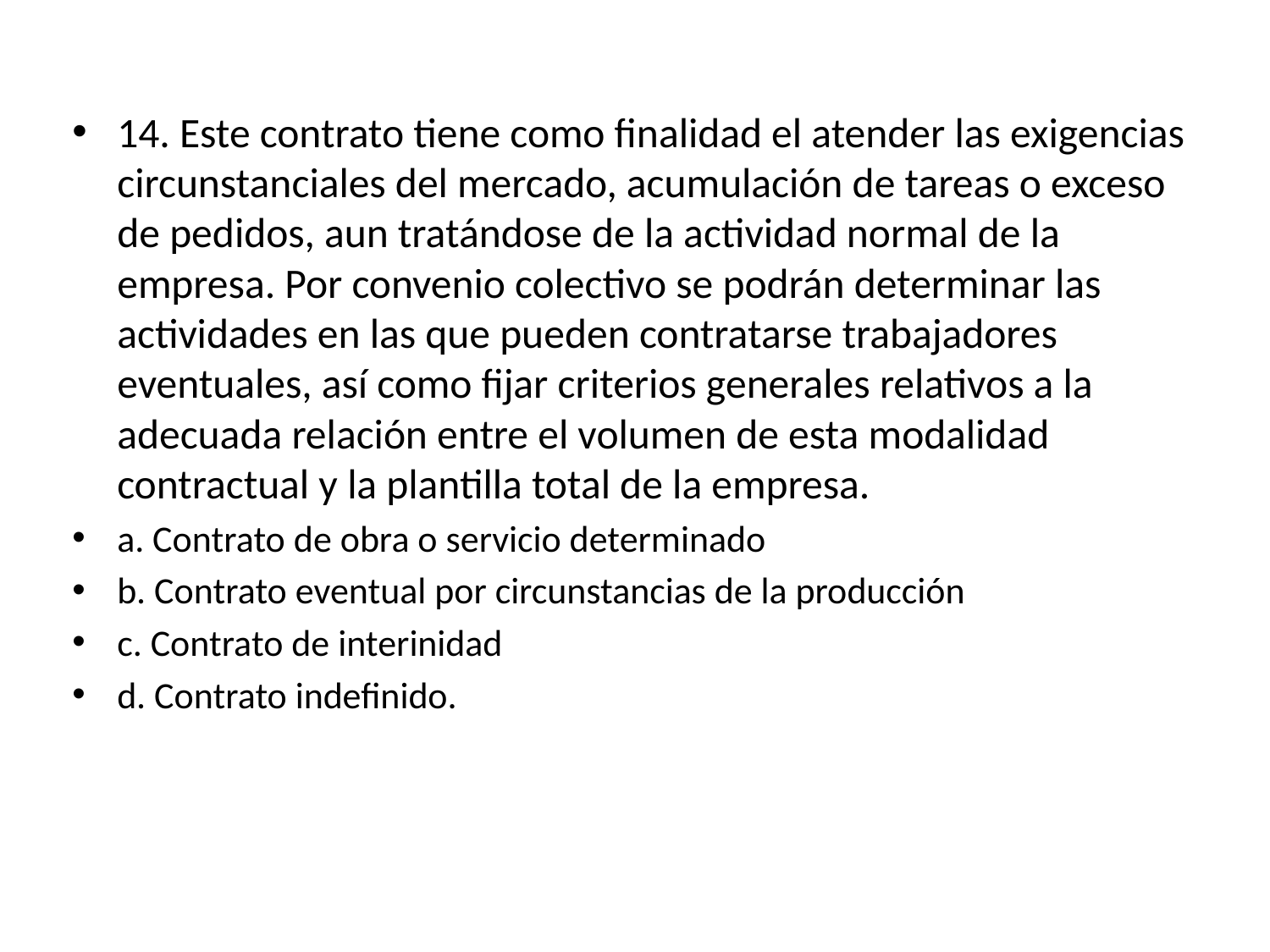

14. Este contrato tiene como finalidad el atender las exigencias circunstanciales del mercado, acumulación de tareas o exceso de pedidos, aun tratándose de la actividad normal de la empresa. Por convenio colectivo se podrán determinar las actividades en las que pueden contratarse trabajadores eventuales, así como fijar criterios generales relativos a la adecuada relación entre el volumen de esta modalidad contractual y la plantilla total de la empresa.
a. Contrato de obra o servicio determinado
b. Contrato eventual por circunstancias de la producción
c. Contrato de interinidad
d. Contrato indefinido.